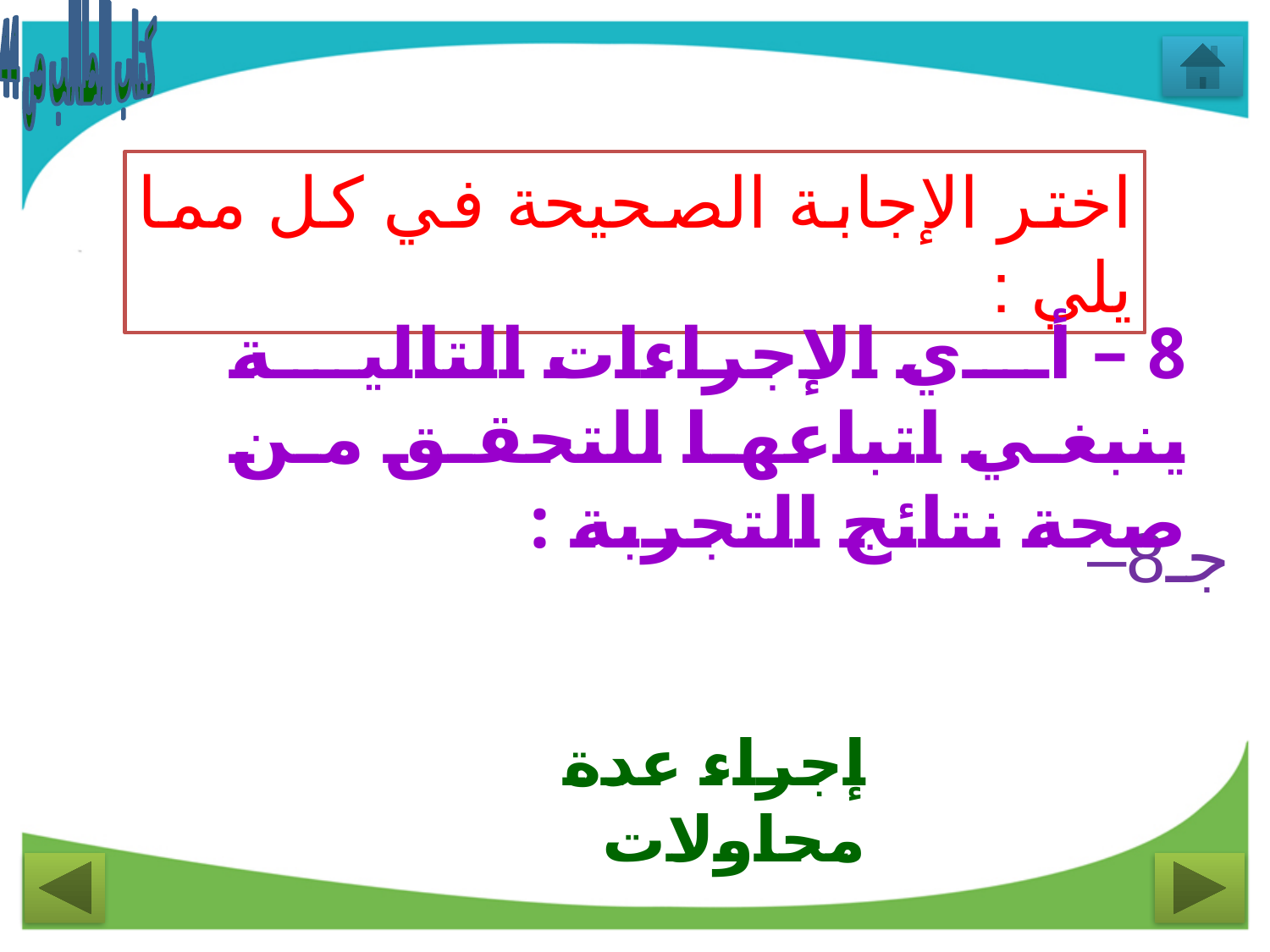

كتاب الطالب ص 44

اختر الإجابة الصحيحة في كل مما يلي :
8 – أي الإجراءات التالية ينبغي اتباعها للتحقق من صحة نتائج التجربة :
جـ8–
إجراء عدة محاولات